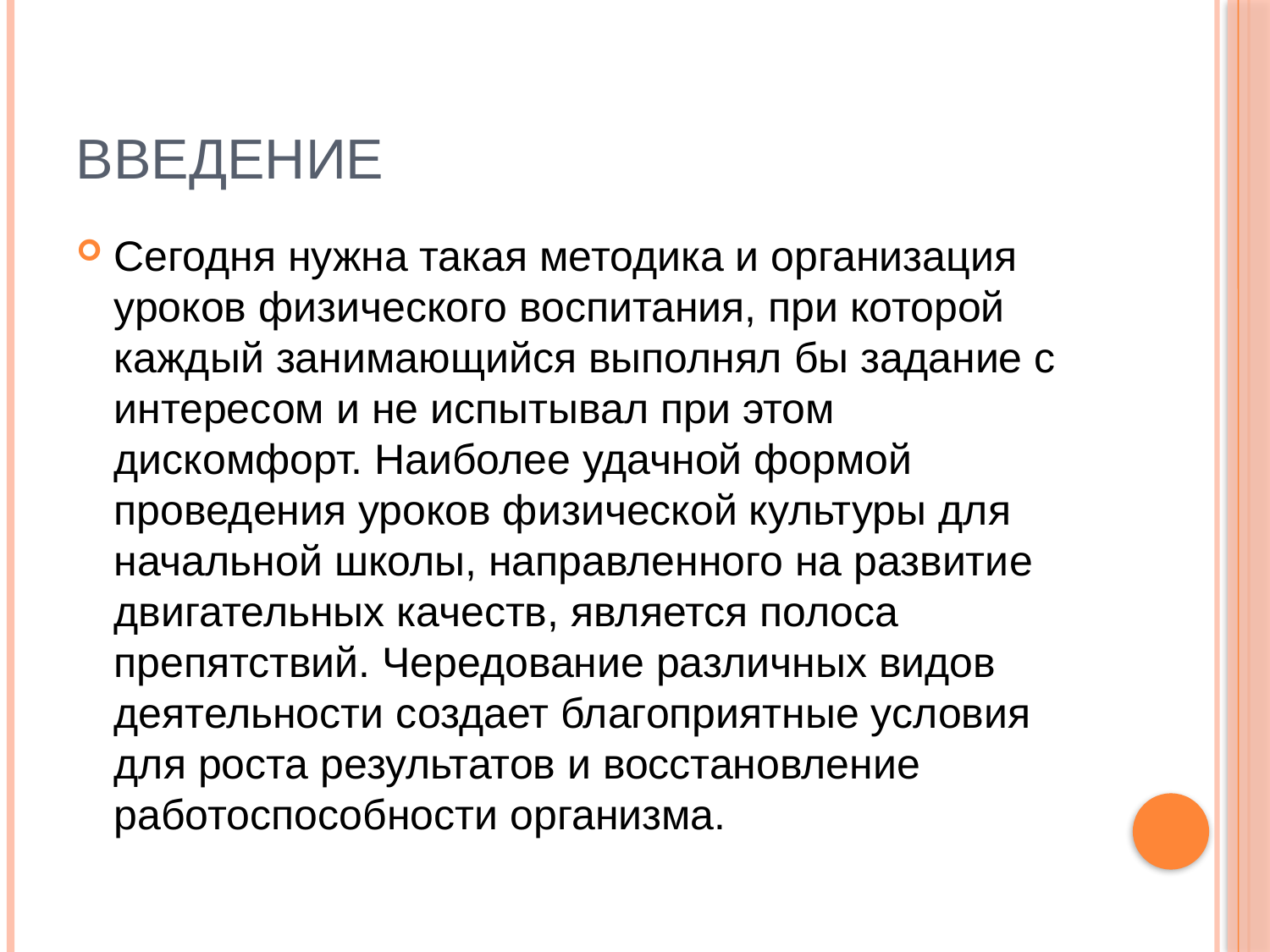

# Введение
Сегодня нужна такая методика и организация уроков физического воспитания, при которой каждый занимающийся выполнял бы задание с интересом и не испытывал при этом дискомфорт. Наиболее удачной формой проведения уроков физической культуры для начальной школы, направленного на развитие двигательных качеств, является полоса препятствий. Чередование различных видов деятельности создает благоприятные условия для роста результатов и восстановление работоспособности организма.